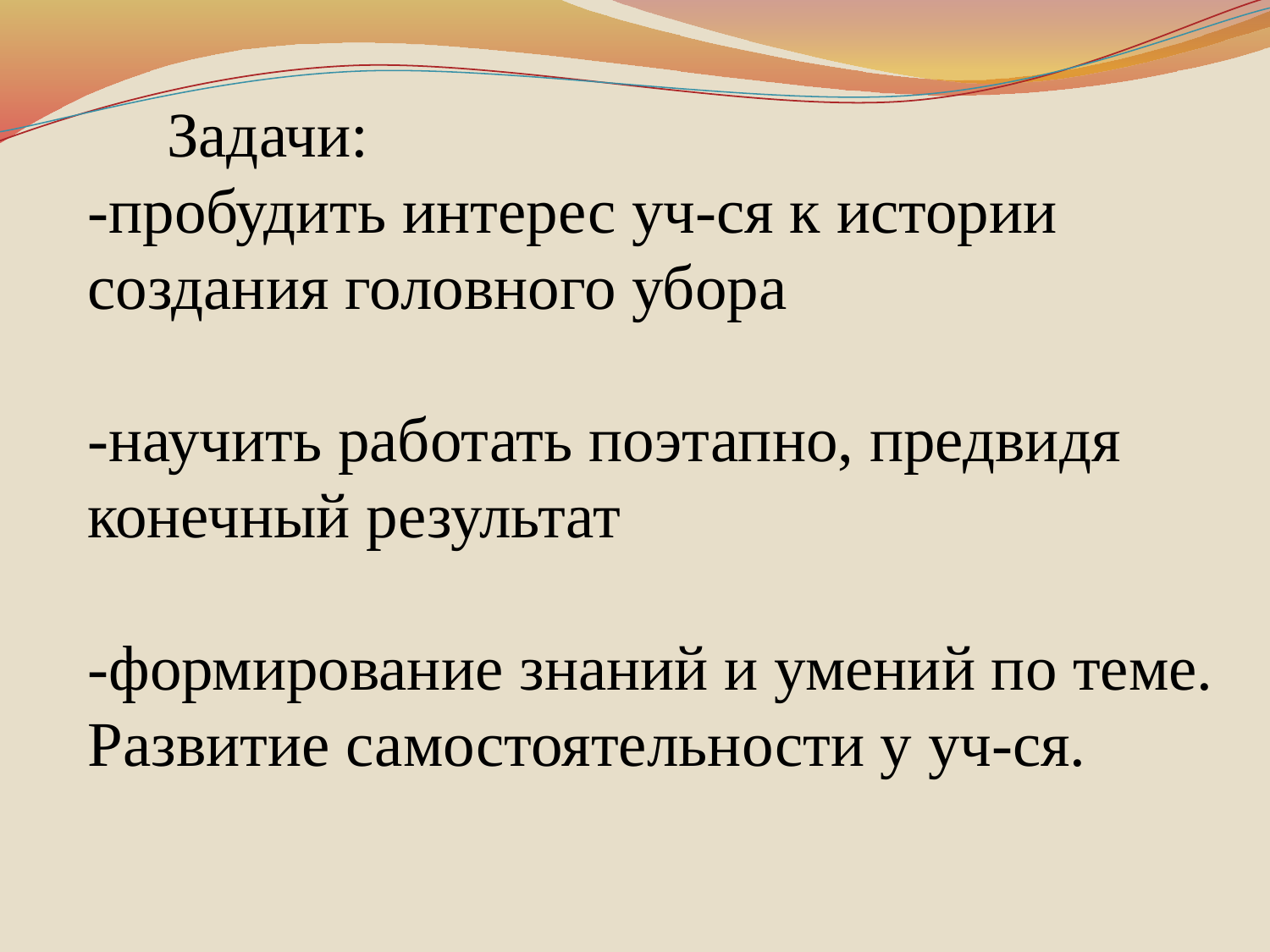

Задачи:
-пробудить интерес уч-ся к истории создания головного убора

-научить работать поэтапно, предвидя конечный результат

-формирование знаний и умений по теме. Развитие самостоятельности у уч-ся.